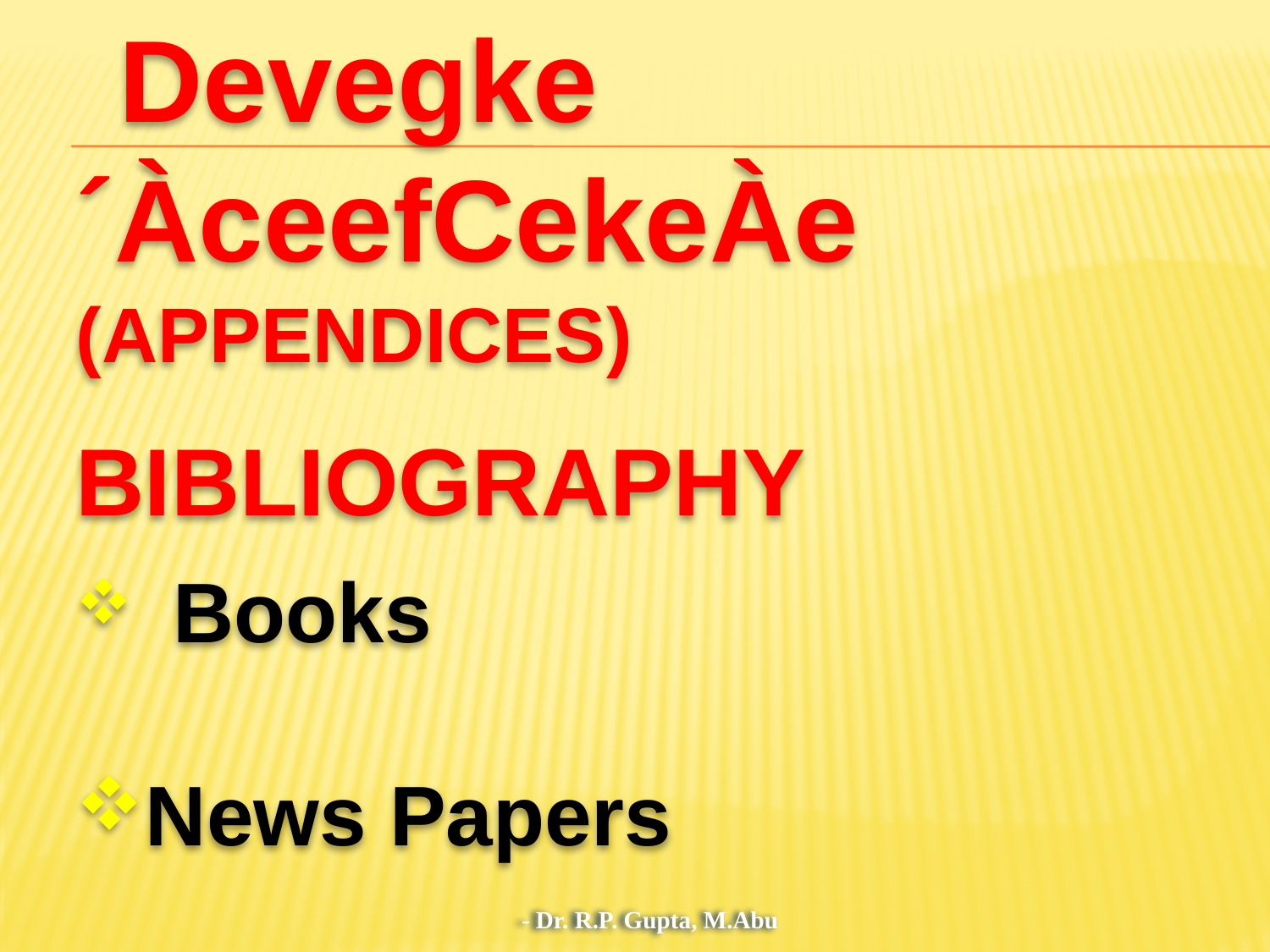

Devegke´ÀceefCekeÀe (APPENDICES)

BIBLIOGRAPHY

  Books

News Papers

QUESTIONNAIRE
- Dr. R.P. Gupta, M.Abu